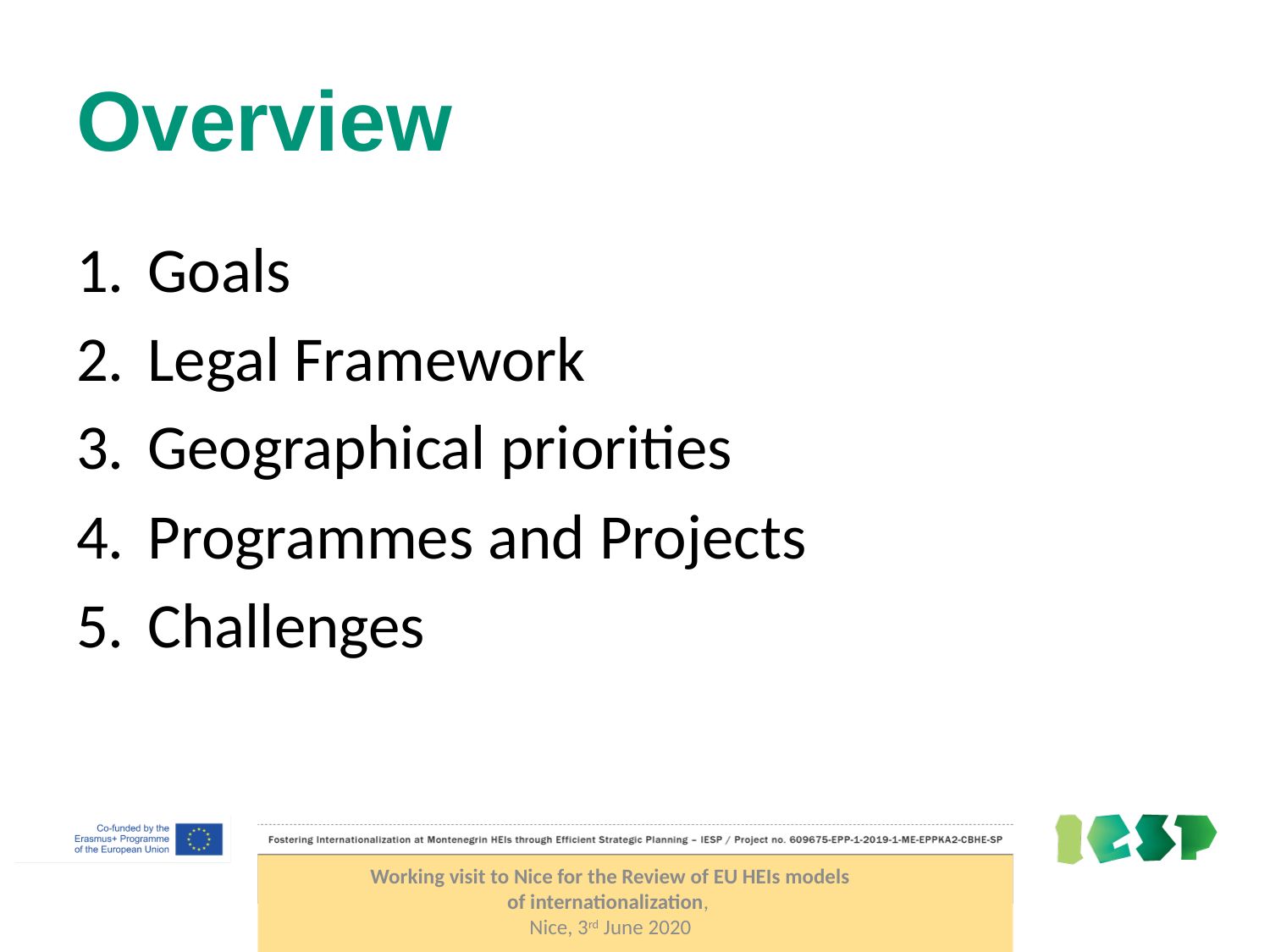

# Overview
Goals
Legal Framework
Geographical priorities
Programmes and Projects
Challenges

Working visit to Nice for the Review of EU HEIs models of internationalization,
Nice, 3rd June 2020